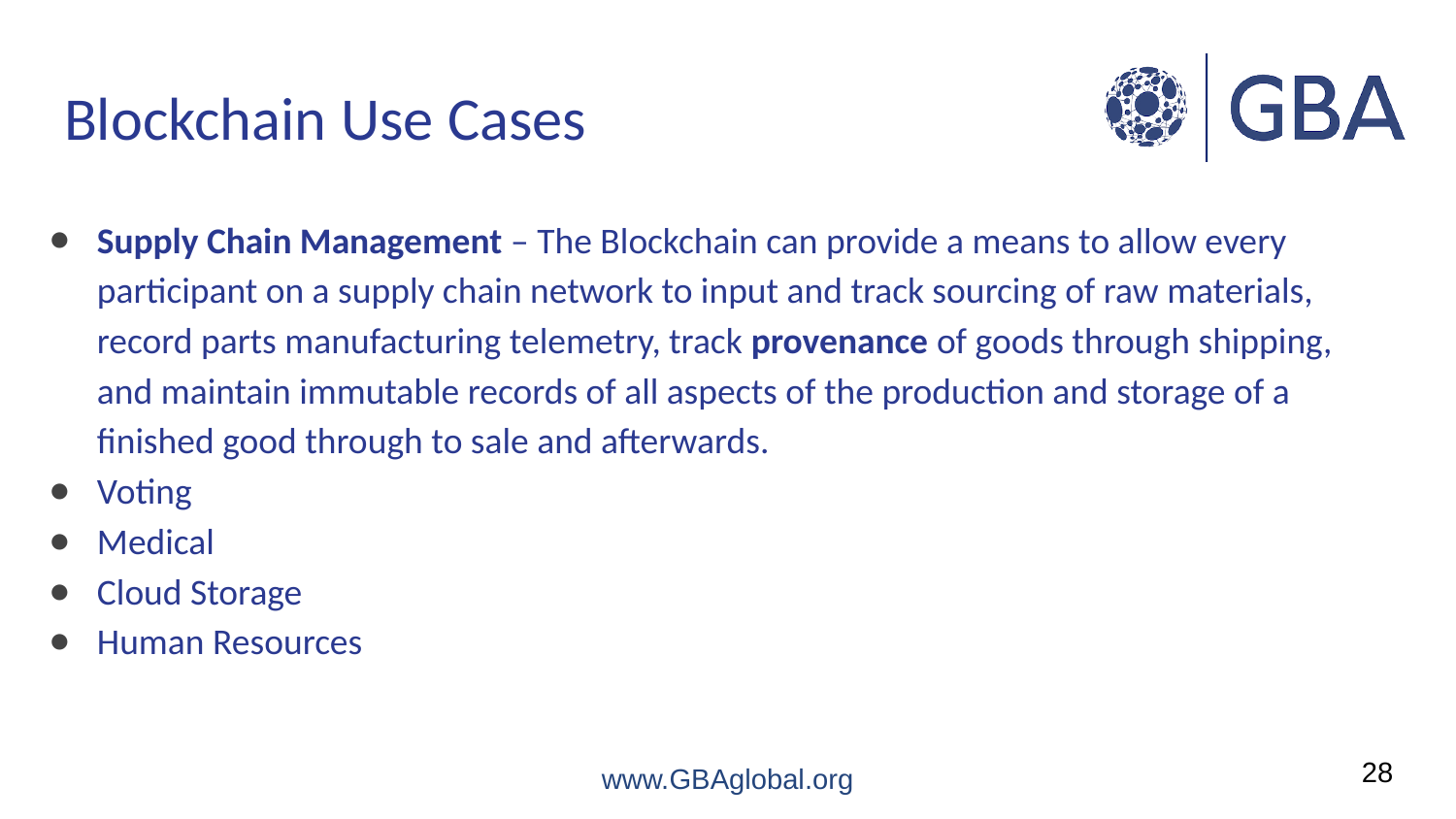

# Blockchain Use Cases
Supply Chain Management – The Blockchain can provide a means to allow every participant on a supply chain network to input and track sourcing of raw materials, record parts manufacturing telemetry, track provenance of goods through shipping, and maintain immutable records of all aspects of the production and storage of a finished good through to sale and afterwards.
Voting
Medical
Cloud Storage
Human Resources

28